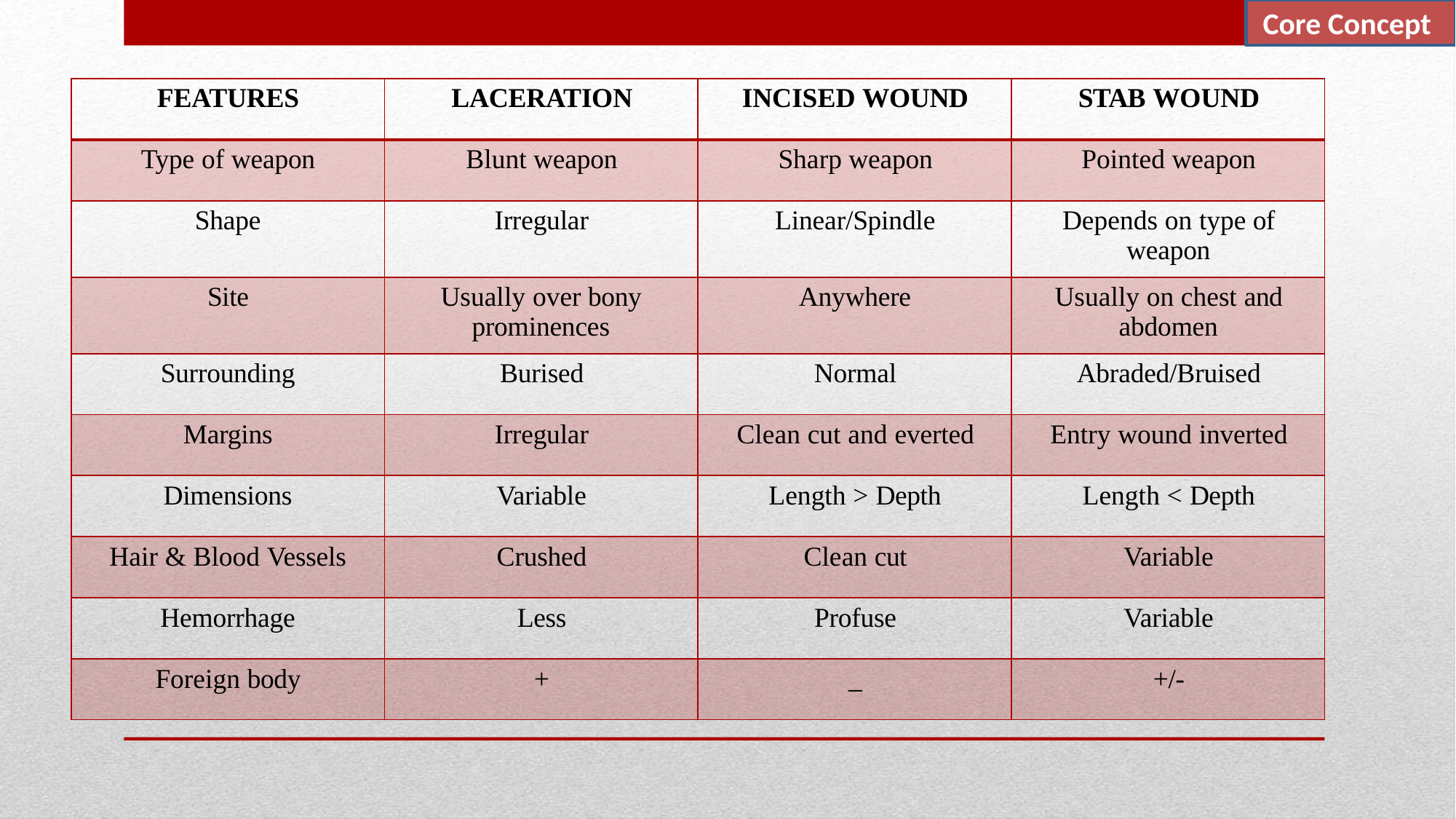

Core Concept
| FEATURES | LACERATION | INCISED WOUND | STAB WOUND |
| --- | --- | --- | --- |
| Type of weapon | Blunt weapon | Sharp weapon | Pointed weapon |
| Shape | Irregular | Linear/Spindle | Depends on type of weapon |
| Site | Usually over bony prominences | Anywhere | Usually on chest and abdomen |
| Surrounding | Burised | Normal | Abraded/Bruised |
| Margins | Irregular | Clean cut and everted | Entry wound inverted |
| Dimensions | Variable | Length > Depth | Length < Depth |
| Hair & Blood Vessels | Crushed | Clean cut | Variable |
| Hemorrhage | Less | Profuse | Variable |
| Foreign body | + | \_ | +/- |